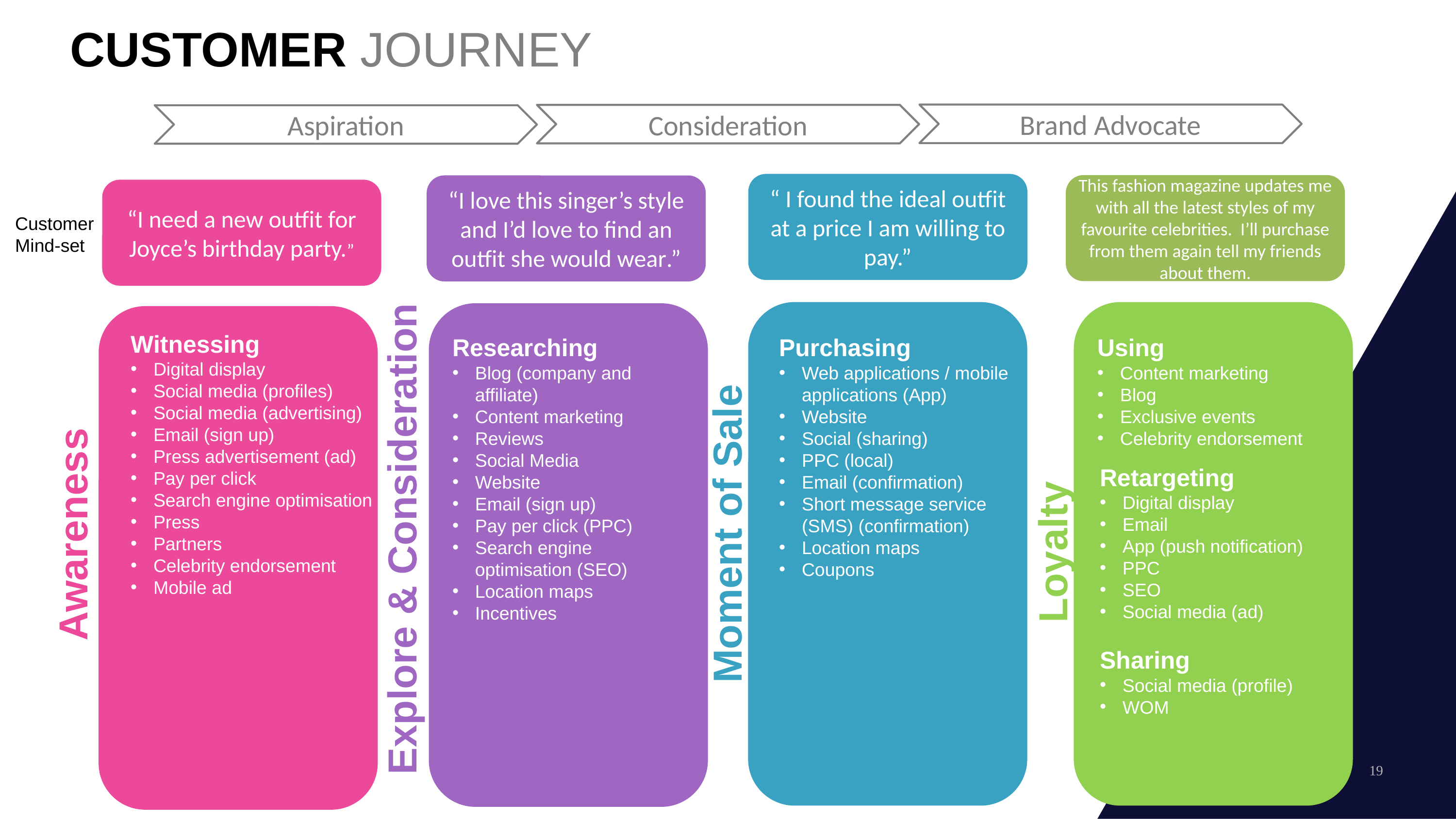

CUSTOMER JOURNEY
Brand Advocate
Consideration
Aspiration
IoT

Real-time monitoring
Health monitoring
“ I found the ideal outfit at a price I am willing to pay.”
This fashion magazine updates me with all the latest styles of my favourite celebrities.  I’ll purchase from them again tell my friends about them.
“I love this singer’s style and I’d love to find an outfit she would wear.”
“I need a new outfit for
Joyce’s birthday party.”
Customer
Mind-set

Researching
Blog (company and affiliate)
Content marketing
Reviews
Social Media
Website
Email (sign up)
Pay per click (PPC)
Search engine optimisation (SEO)
Location maps
Incentives
Explore & Consideration

Purchasing
Web applications / mobile applications (App)
Website
Social (sharing)
PPC (local)
Email (confirmation)
Short message service   (SMS) (confirmation)
Location maps
Coupons
Moment of Sale

Using
Content marketing
Blog
Exclusive events
Celebrity endorsement
Retargeting
Digital display
Email
App (push notification)
PPC
SEO
Social media (ad)
Sharing
Social media (profile)
WOM
Loyalty

Witnessing
Digital display
Social media (profiles)
Social media (advertising)
Email (sign up)
Press advertisement (ad)
Pay per click
Search engine optimisation
Press
Partners
Celebrity endorsement
Mobile ad

Awareness

AR/VR

Product development
Product experience

Becoming Inspired
Blog
Friends
Word of mouth (WOM)
19